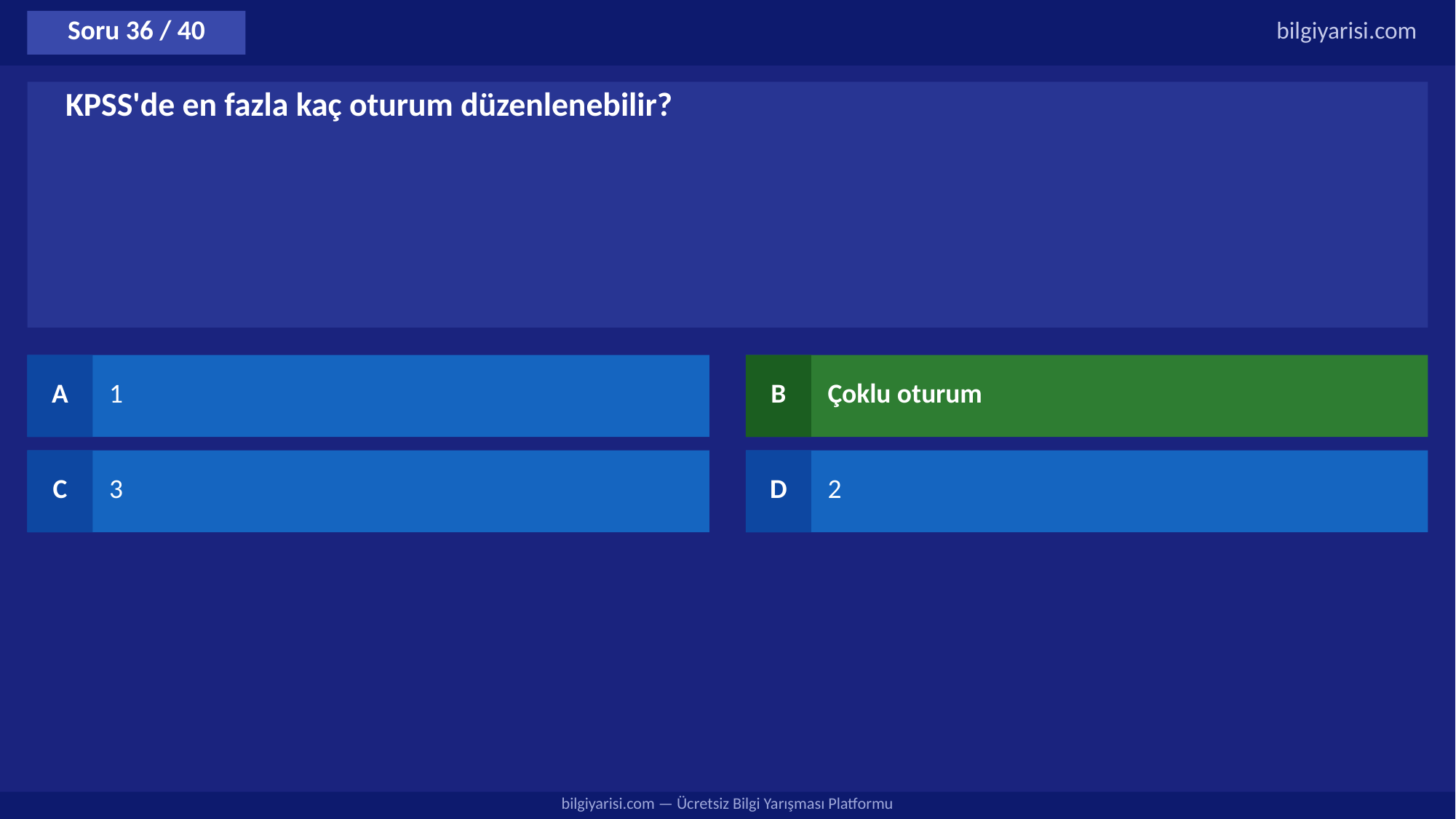

Soru 36 / 40
bilgiyarisi.com

KPSS'de en fazla kaç oturum düzenlenebilir?

A
1

B
Çoklu oturum

C
3

D
2
bilgiyarisi.com — Ücretsiz Bilgi Yarışması Platformu